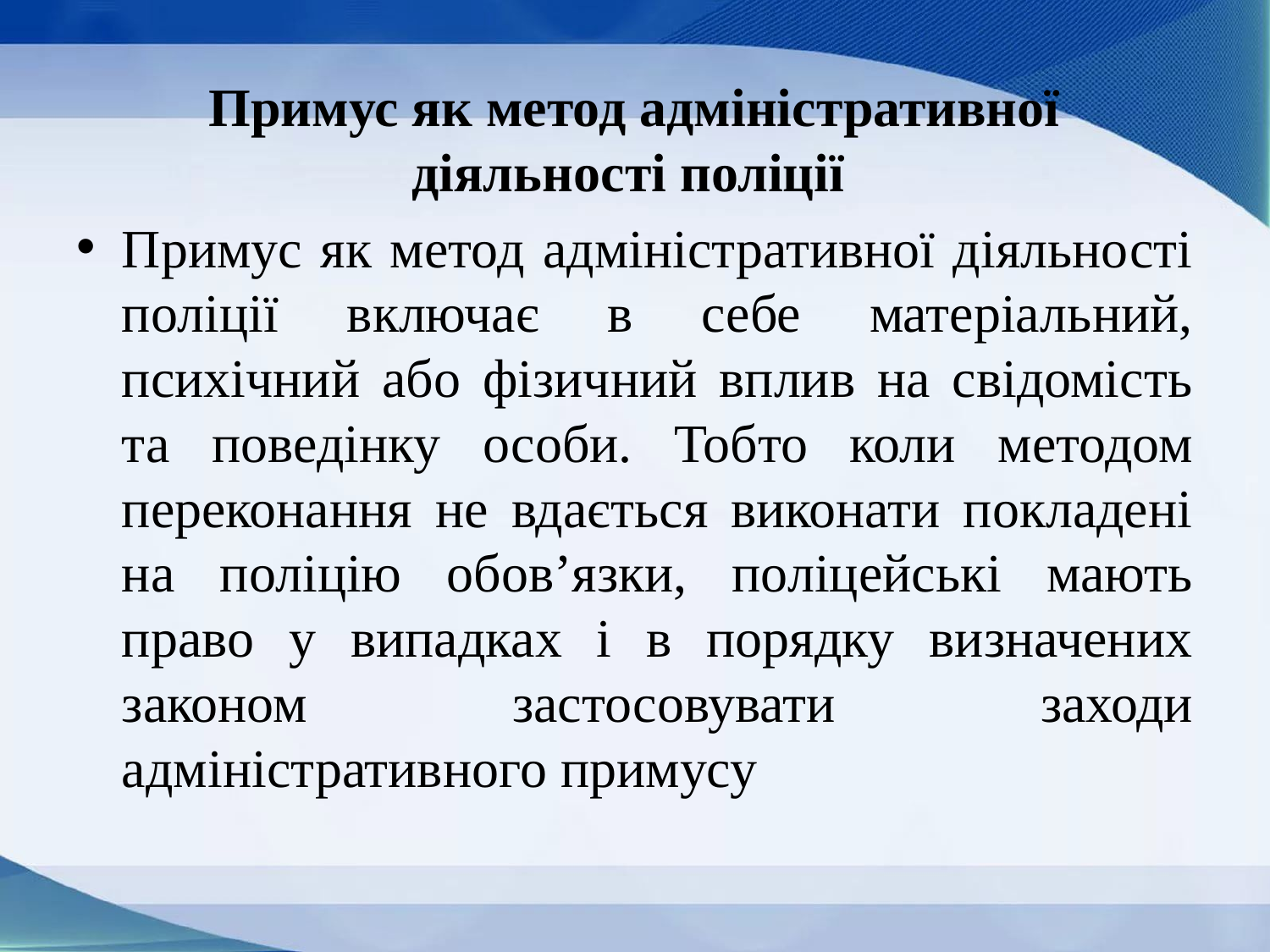

Примус як метод адміністративної діяльності поліції
Примус як метод адміністративної діяльності поліції включає в себе матеріальний, психічний або фізичний вплив на свідомість та поведінку особи. Тобто коли методом переконання не вдається виконати покладені на поліцію обов’язки, поліцейські мають право у випадках і в порядку визначених законом застосовувати заходи адміністративного примусу